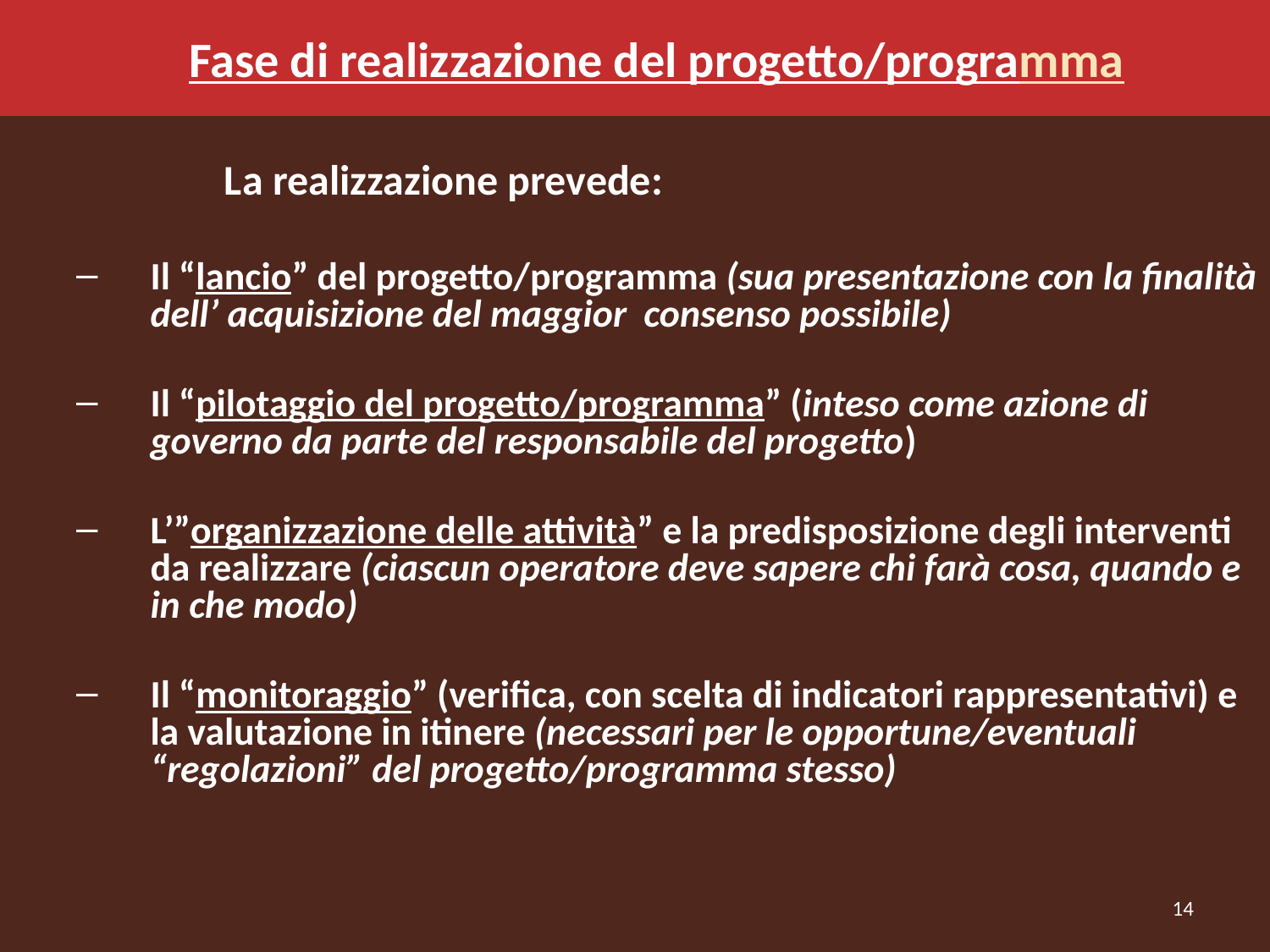

# Fase di realizzazione del progetto/programma
	 	La realizzazione prevede:

Il “lancio” del progetto/programma (sua presentazione con la finalità dell’ acquisizione del maggior  consenso possibile)

Il “pilotaggio del progetto/programma” (inteso come azione di governo da parte del responsabile del progetto)

L’”organizzazione delle attività” e la predisposizione degli interventi  da realizzare (ciascun operatore deve sapere chi farà cosa, quando e in che modo)

Il “monitoraggio” (verifica, con scelta di indicatori rappresentativi) e la valutazione in itinere (necessari per le opportune/eventuali “regolazioni” del progetto/programma stesso)
14